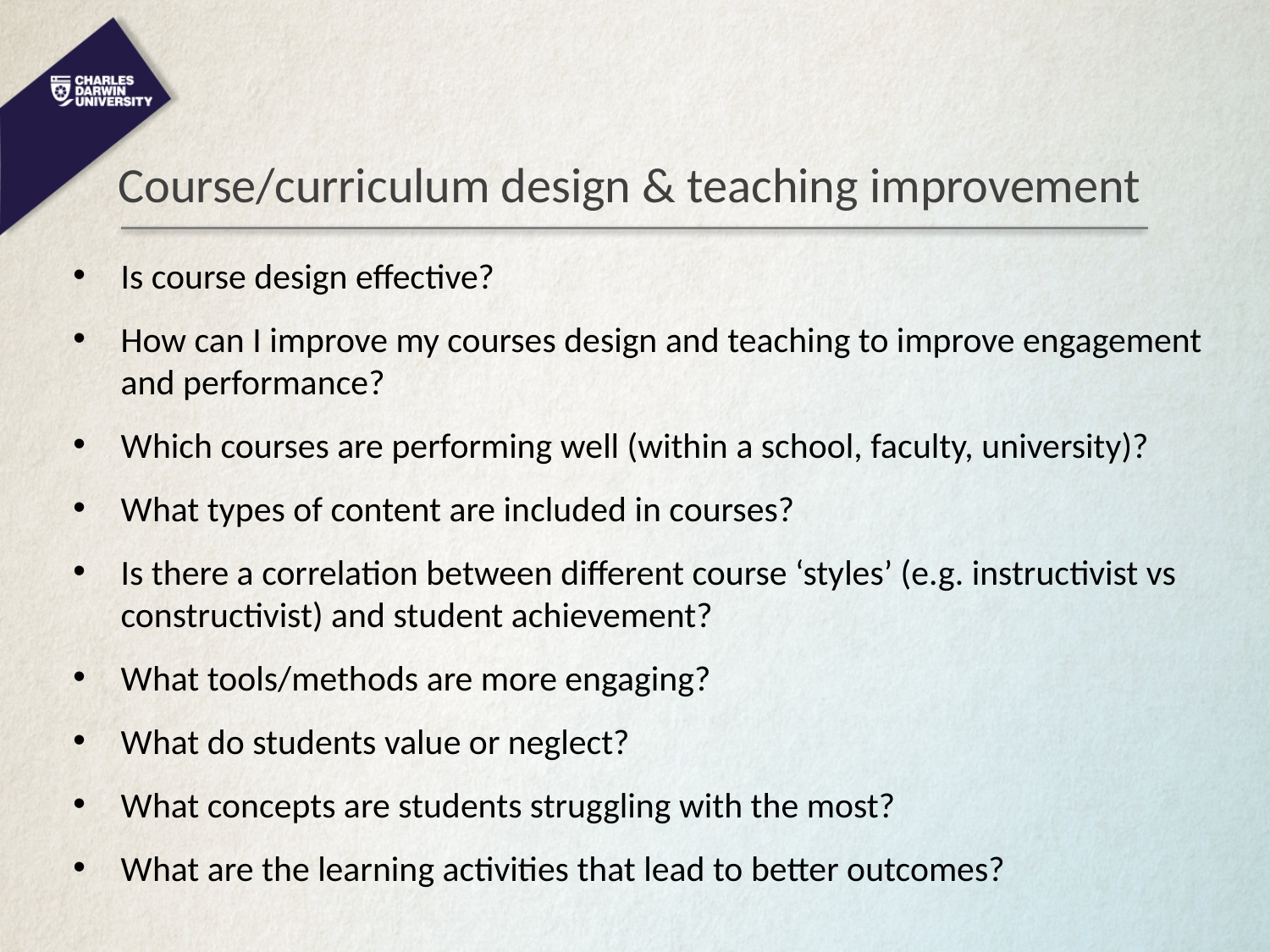

Course/curriculum design & teaching improvement
Is course design effective?

How can I improve my courses design and teaching to improve engagement and performance?

Which courses are performing well (within a school, faculty, university)?

What types of content are included in courses?

Is there a correlation between different course ‘styles’ (e.g. instructivist vs constructivist) and student achievement?

What tools/methods are more engaging?

What do students value or neglect?

What concepts are students struggling with the most?

What are the learning activities that lead to better outcomes?